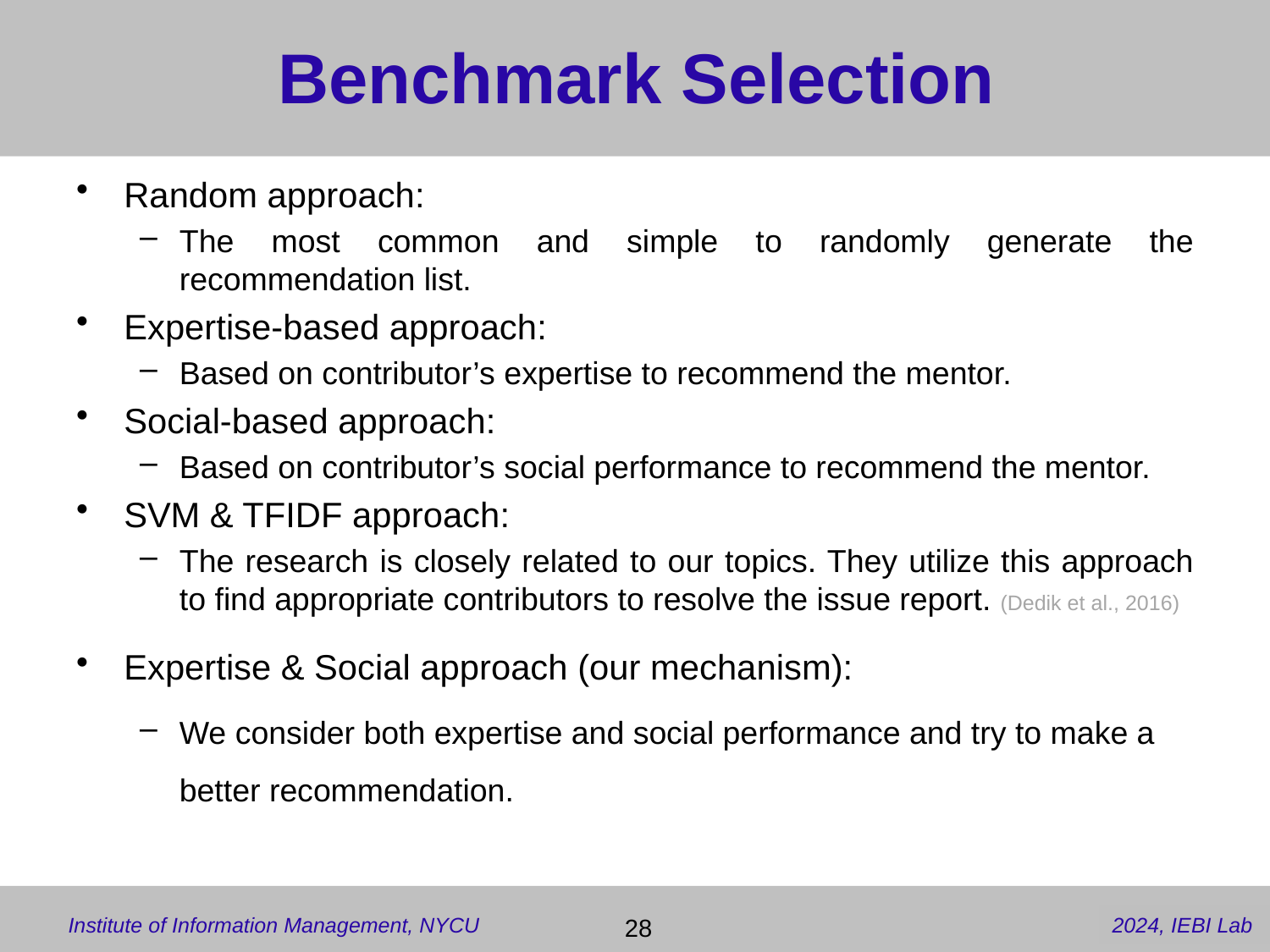

# Benchmark Selection
Random approach:
The most common and simple to randomly generate the recommendation list.
Expertise-based approach:
Based on contributor’s expertise to recommend the mentor.
Social-based approach:
Based on contributor’s social performance to recommend the mentor.
SVM & TFIDF approach:
The research is closely related to our topics. They utilize this approach to find appropriate contributors to resolve the issue report. (Dedik et al., 2016)
Expertise & Social approach (our mechanism):
We consider both expertise and social performance and try to make a better recommendation.

   28